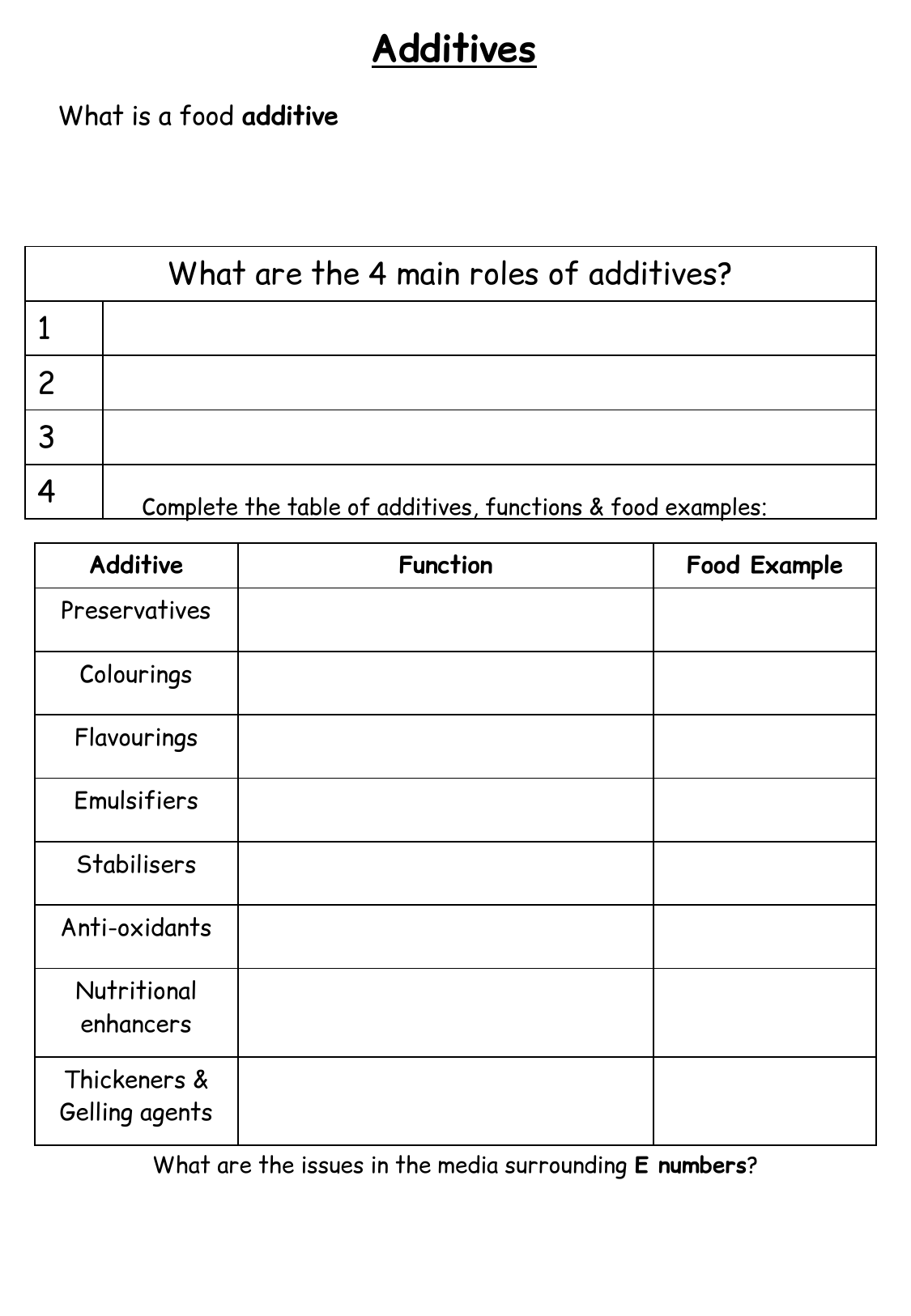

# Additives
What is a food additive

Complete the table of additives, functions & food examples:

What are the issues in the media surrounding E numbers?

| What are the 4 main roles of additives? |  |
| --- | --- |
| 1 |  |
| 2 |  |
| 3 |  |
| 4 |  |
| Additive | Function | Food Example |
| --- | --- | --- |
| Preservatives |  |  |
| Colourings |  |  |
| Flavourings |  |  |
| Emulsifiers |  |  |
| Stabilisers |  |  |
| Anti-oxidants |  |  |
| Nutritional enhancers |  |  |
| Thickeners & Gelling agents |  |  |